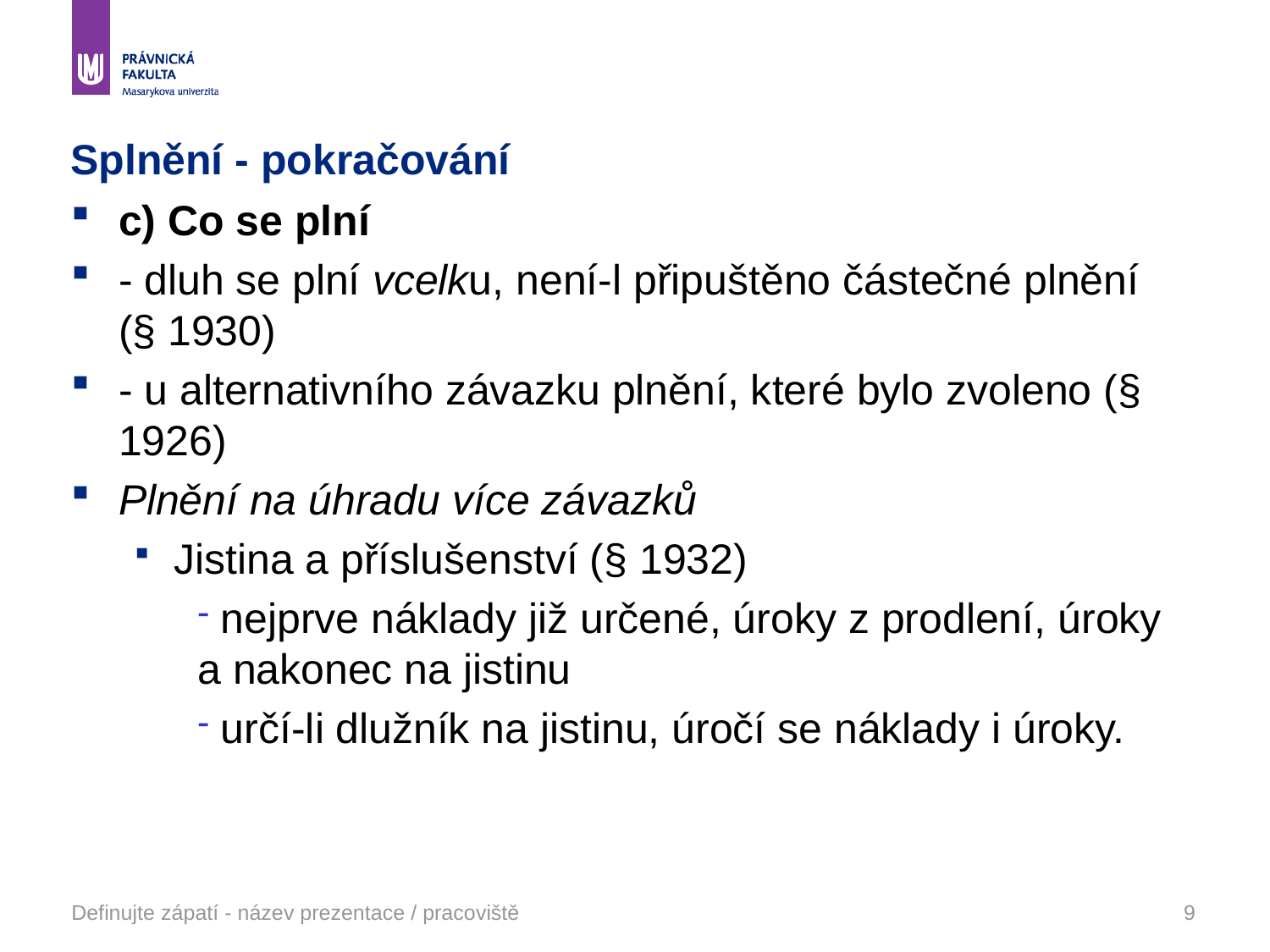

# Splnění - pokračování
c) Co se plní
- dluh se plní vcelku, není-l připuštěno částečné plnění  (§ 1930)
- u alternativního závazku plnění, které bylo zvoleno (§ 1926)
Plnění na úhradu více závazků
Jistina a příslušenství (§ 1932)
 nejprve náklady již určené, úroky z prodlení, úroky a nakonec na jistinu
 určí-li dlužník na jistinu, úročí se náklady i úroky.

Definujte zápatí - název prezentace / pracoviště
9